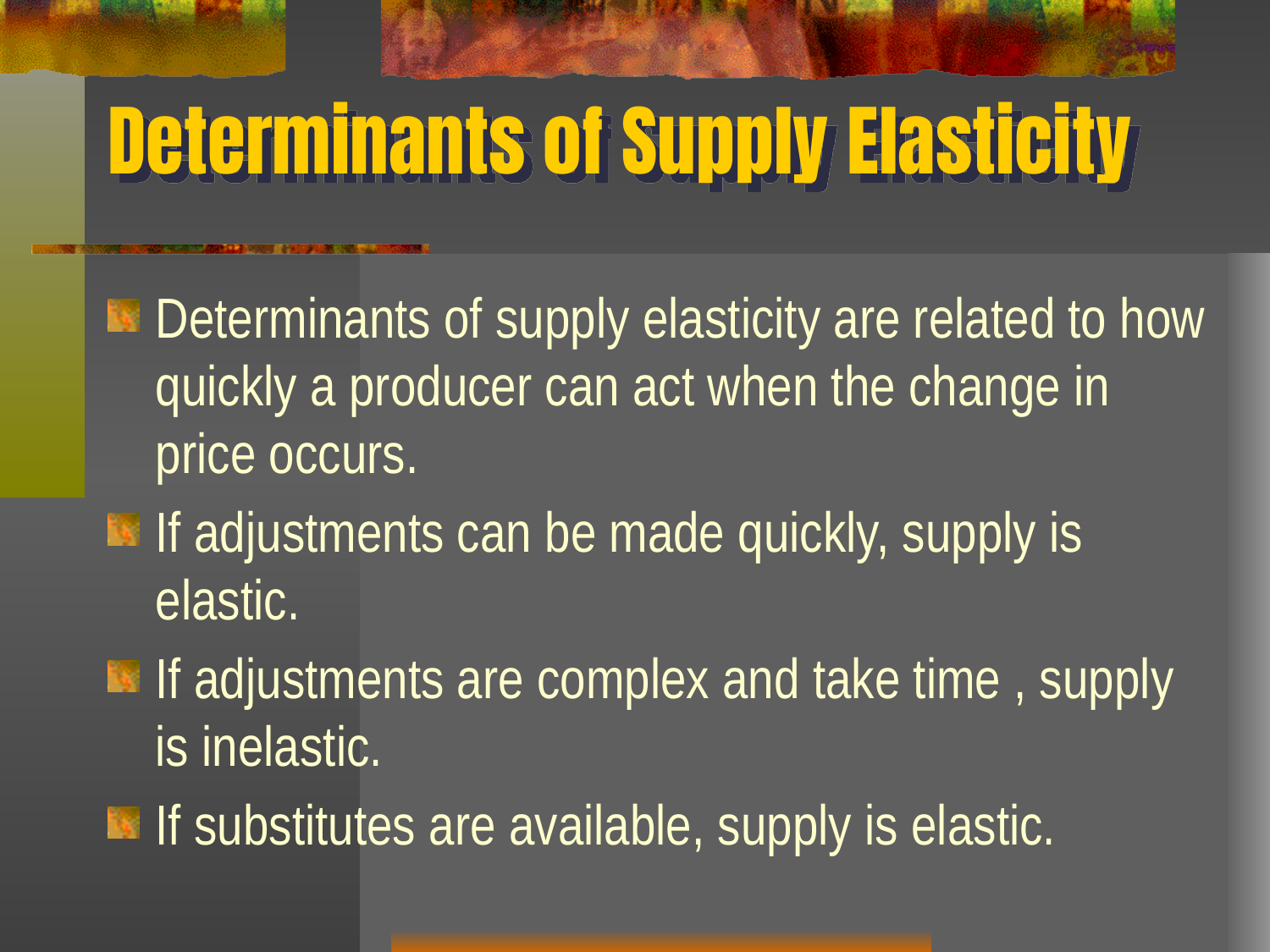

# Determinants of Supply Elasticity
Determinants of supply elasticity are related to how quickly a producer can act when the change in price occurs.
If adjustments can be made quickly, supply is elastic.
If adjustments are complex and take time , supply is inelastic.
If substitutes are available, supply is elastic.